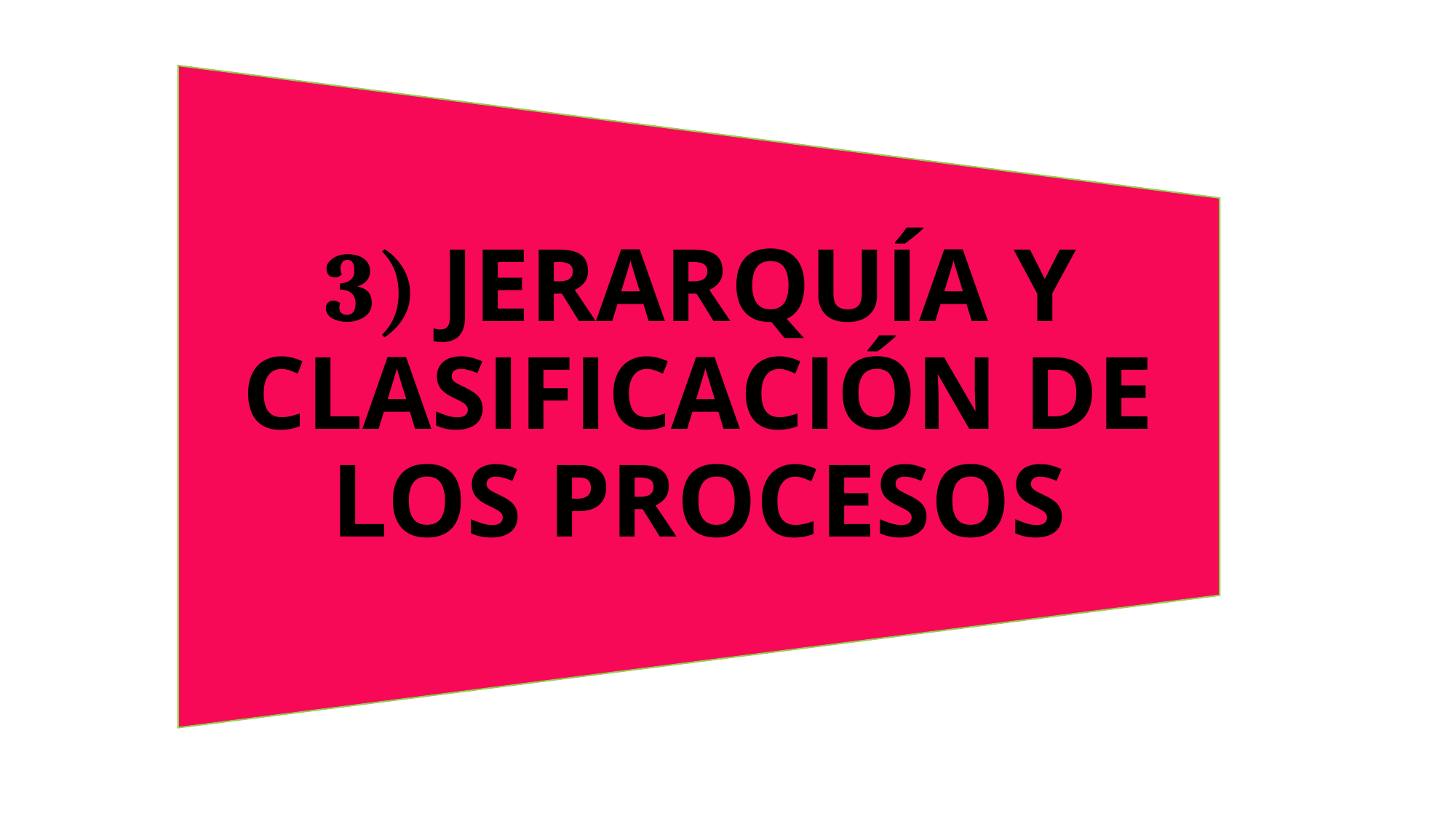

3) JERARQUÍA Y CLASIFICACIÓN DE LOS PROCESOS